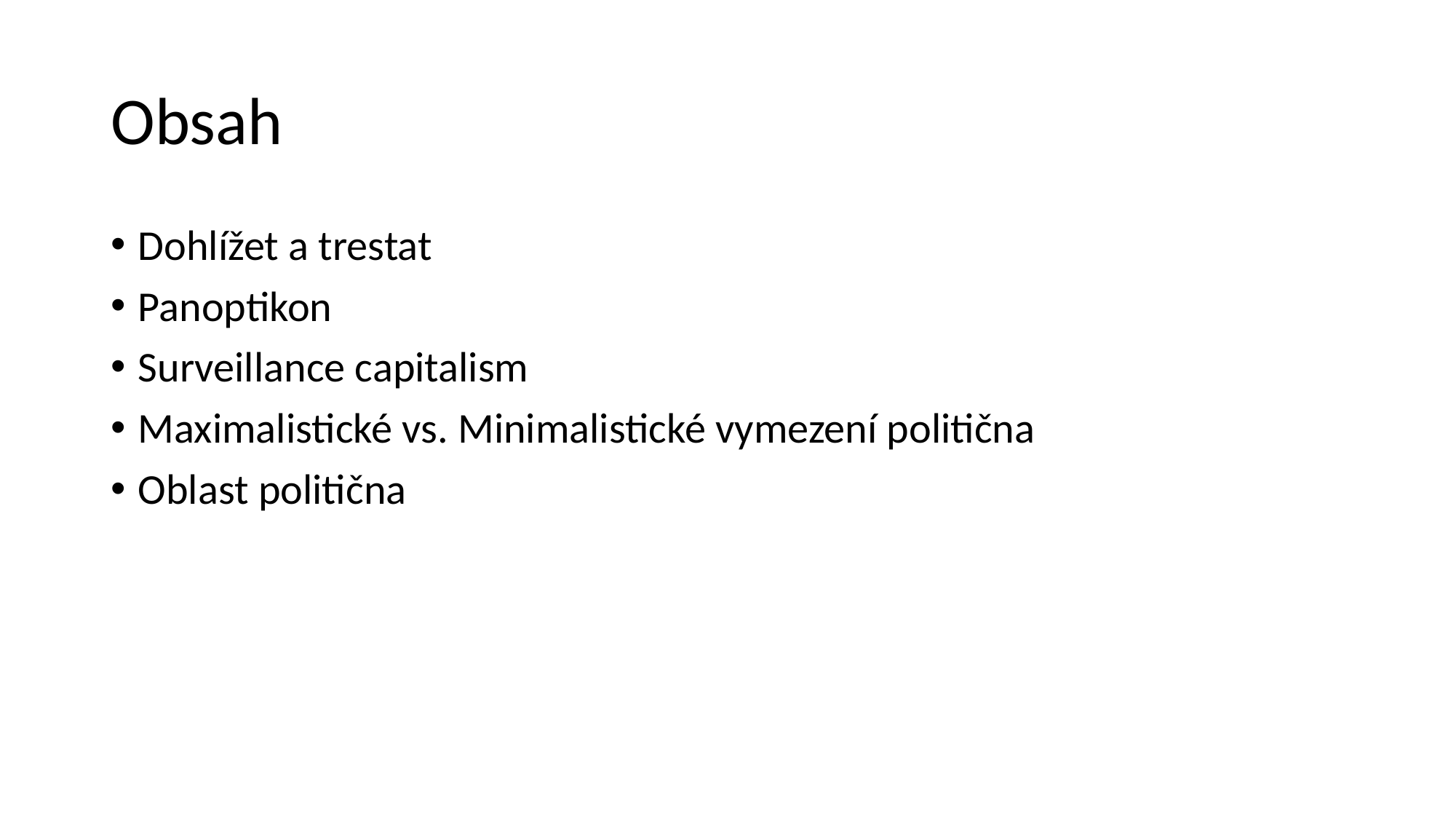

# Obsah
Dohlížet a trestat
Panoptikon
Surveillance capitalism
Maximalistické vs. Minimalistické vymezení politična
Oblast politična